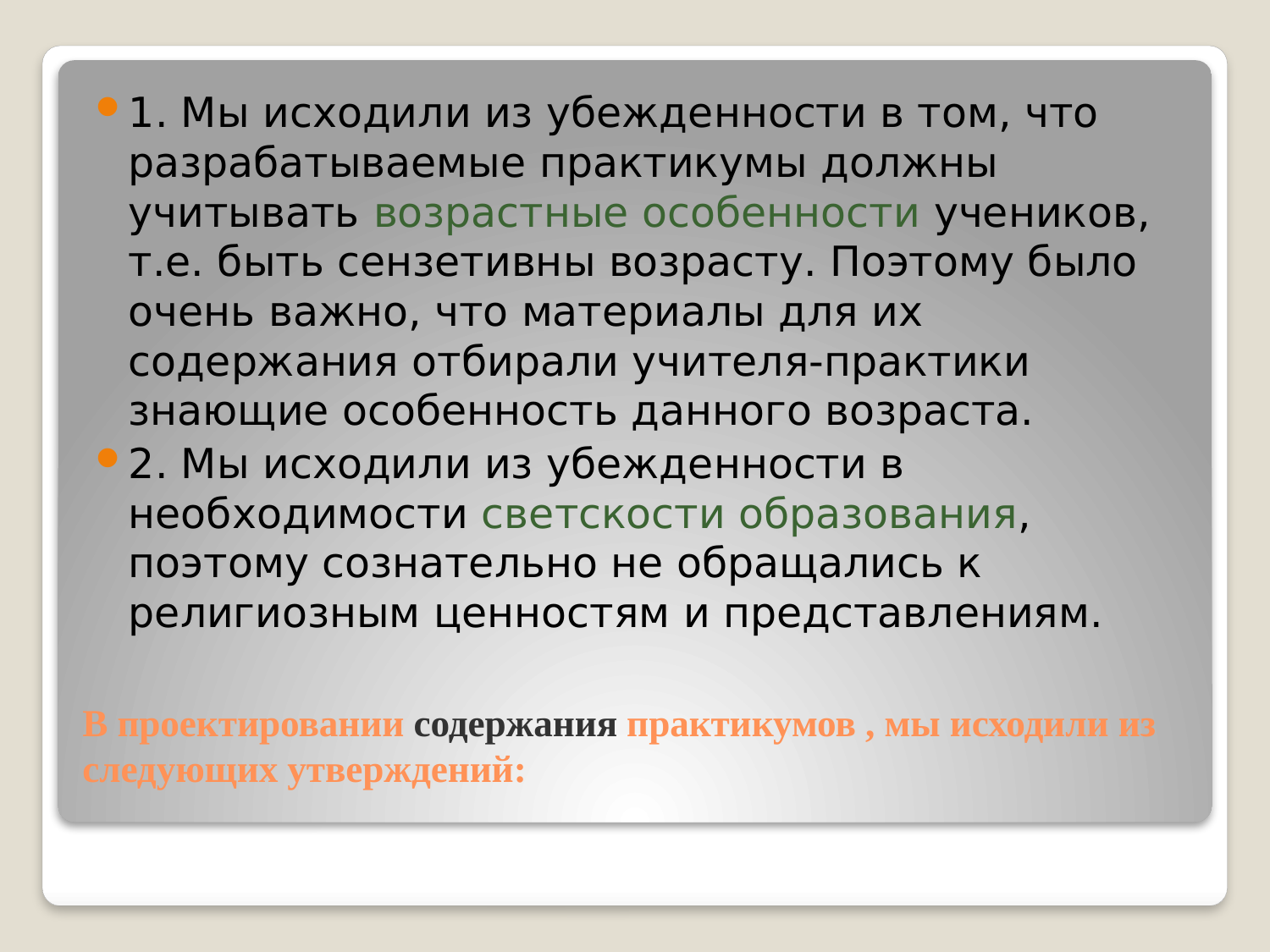

1. Мы исходили из убежденности в том, что разрабатываемые практикумы должны учитывать возрастные особенности учеников, т.е. быть сензетивны возрасту. Поэтому было очень важно, что материалы для их содержания отбирали учителя-практики знающие особенность данного возраста.
2. Мы исходили из убежденности в необходимости светскости образования, поэтому сознательно не обращались к религиозным ценностям и представлениям.

# В проектировании содержания практикумов , мы исходили из следующих утверждений: